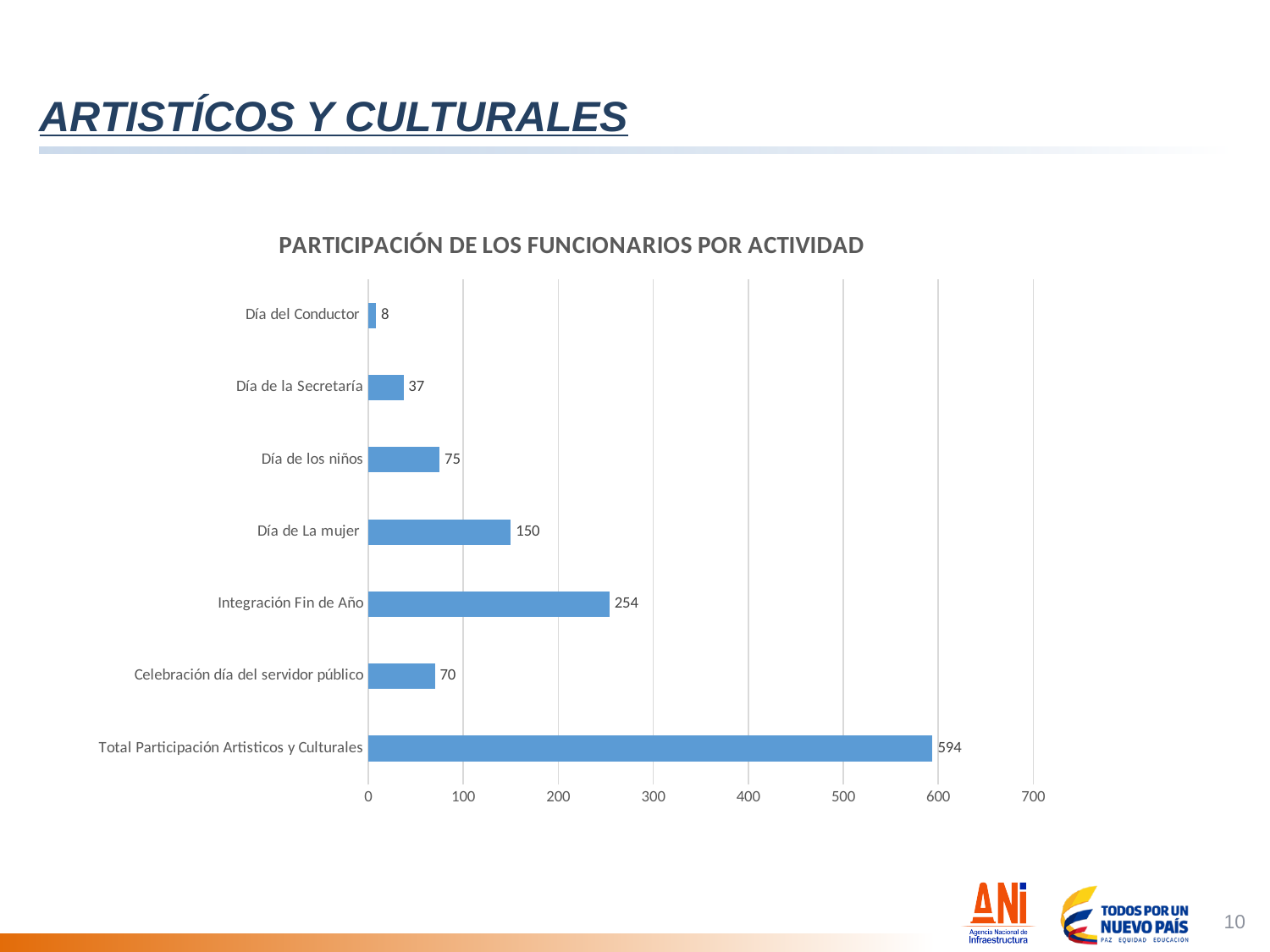

# ARTISTÍCOS Y CULTURALES

### Chart: PARTICIPACIÓN DE LOS FUNCIONARIOS POR ACTIVIDAD

| Category |  |
|---|---|
| Total Participación Artisticos y Culturales | 594.0 |
| Celebración día del servidor público | 70.0 |
| Integración Fin de Año | 254.0 |
| Día de La mujer  | 150.0 |
| Día de los niños | 75.0 |
| Día de la Secretaría | 37.0 |
| Día del Conductor  | 8.0 |
10